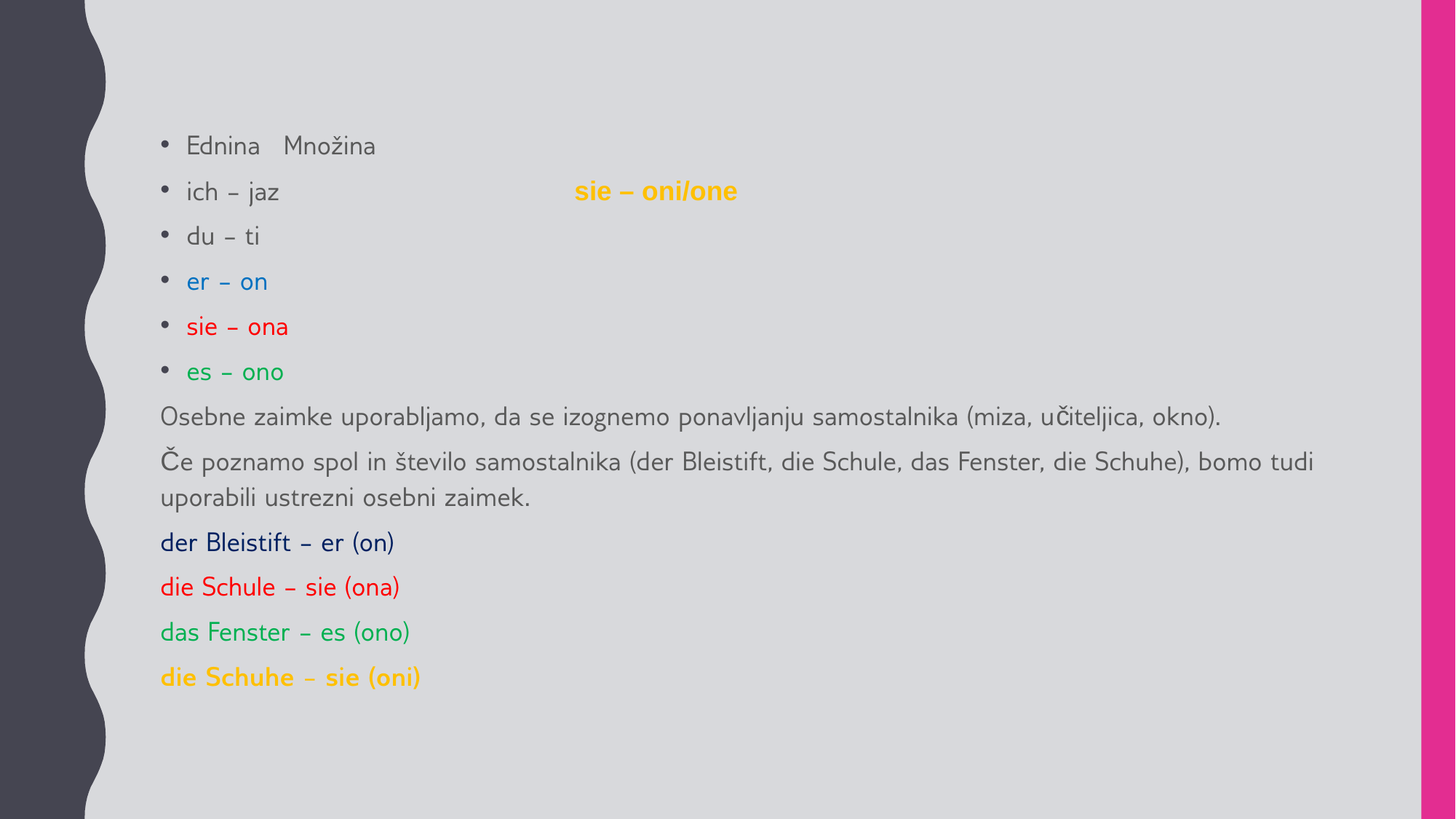

Ednina 			Množina
ich – jaz                                    sie – oni/one
du – ti
er – on
sie – ona
es – ono
Osebne zaimke uporabljamo, da se izognemo ponavljanju samostalnika (miza, učiteljica, okno).
Če poznamo spol in število samostalnika (der Bleistift, die Schule, das Fenster, die Schuhe), bomo tudi uporabili ustrezni osebni zaimek.
der Bleistift – er (on)
die Schule – sie (ona)
das Fenster – es (ono)
die Schuhe – sie (oni)